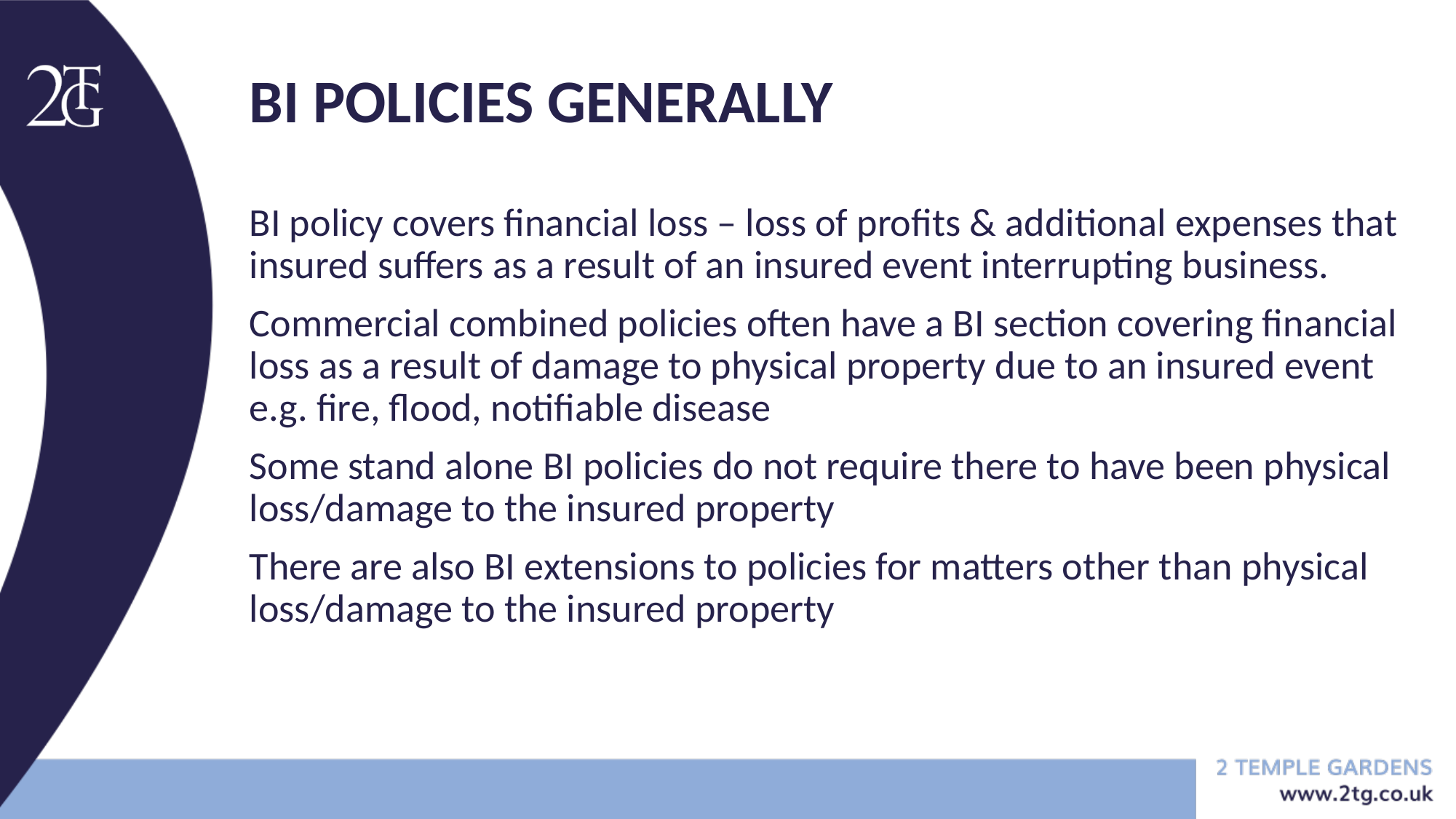

Bi policies generally
BI policy covers financial loss – loss of profits & additional expenses that insured suffers as a result of an insured event interrupting business.
Commercial combined policies often have a BI section covering financial loss as a result of damage to physical property due to an insured event e.g. fire, flood, notifiable disease
Some stand alone BI policies do not require there to have been physical loss/damage to the insured property
There are also BI extensions to policies for matters other than physical loss/damage to the insured property